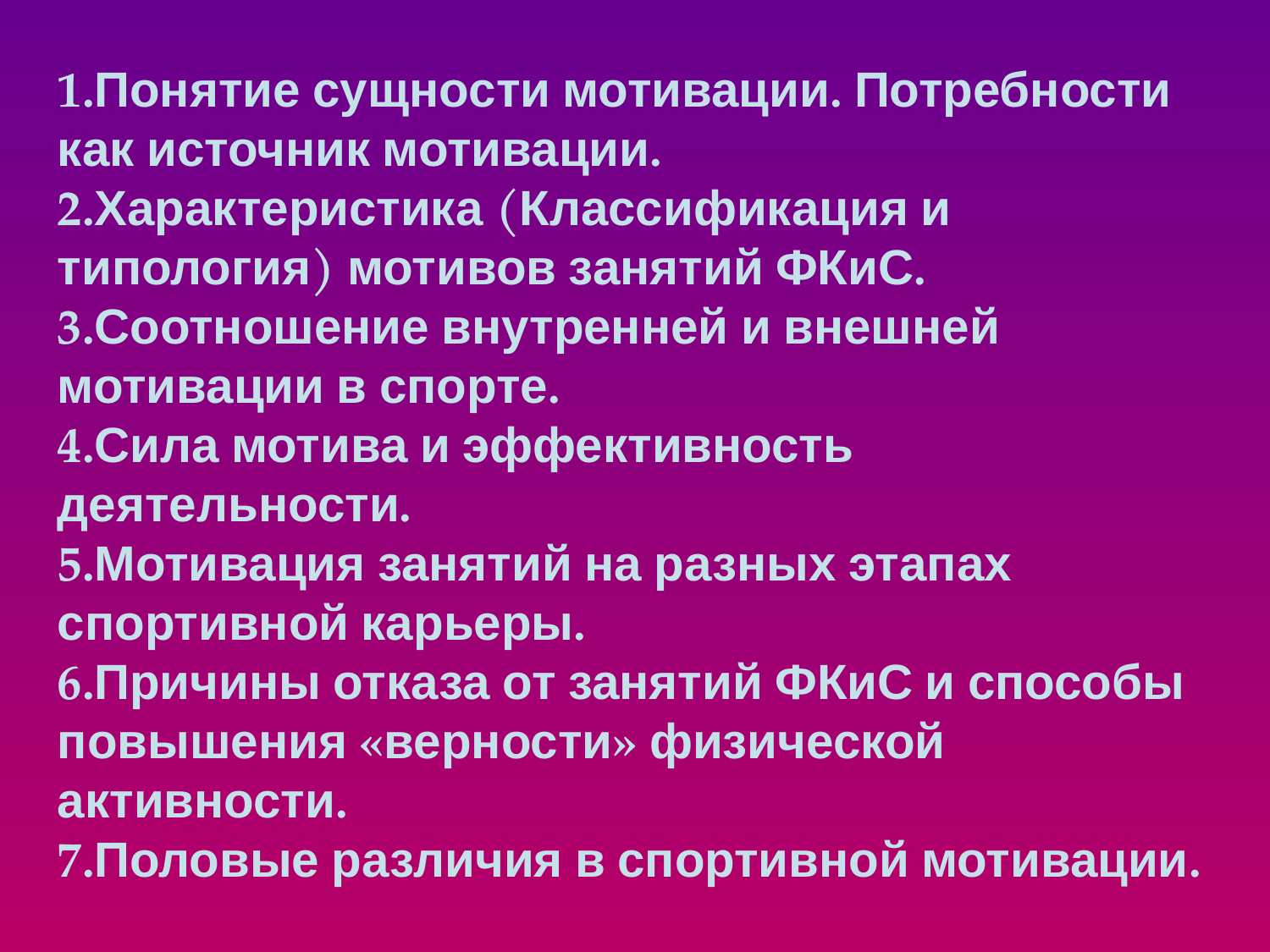

1.Понятие сущности мотивации. Потребности как источник мотивации.
2.Характеристика (Классификация и типология) мотивов занятий ФКиС.
3.Соотношение внутренней и внешней мотивации в спорте.
4.Сила мотива и эффективность деятельности.
5.Мотивация занятий на разных этапах спортивной карьеры.
6.Причины отказа от занятий ФКиС и способы повышения «верности» физической активности.
7.Половые различия в спортивной мотивации.